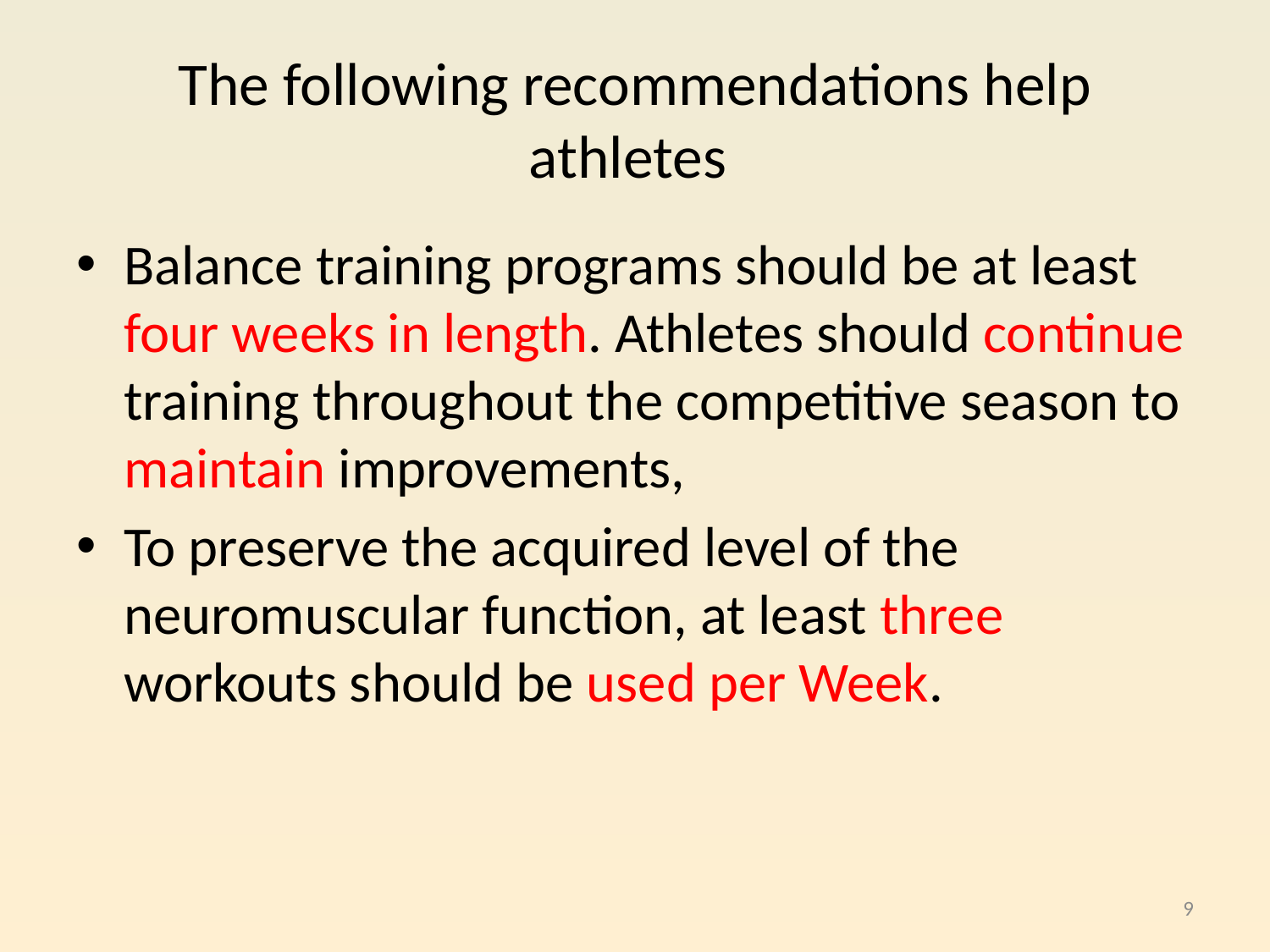

# The following recommendations help athletes
Balance training programs should be at least four weeks in length. Athletes should continue training throughout the competitive season to maintain improvements,
To preserve the acquired level of the neuromuscular function, at least three workouts should be used per Week.

9